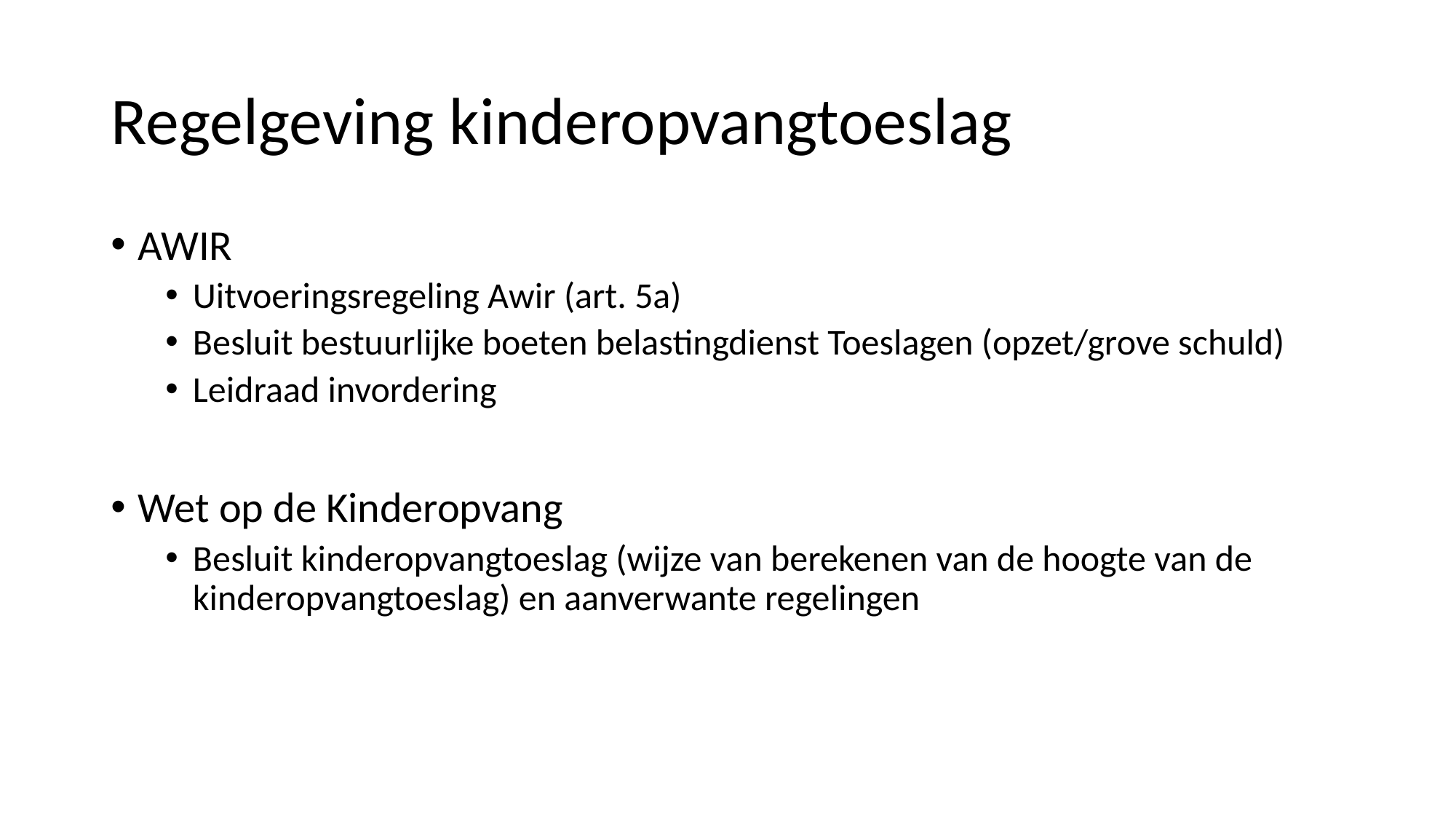

# Regelgeving kinderopvangtoeslag
AWIR
Uitvoeringsregeling Awir (art. 5a)
Besluit bestuurlijke boeten belastingdienst Toeslagen (opzet/grove schuld)
Leidraad invordering

Wet op de Kinderopvang
Besluit kinderopvangtoeslag (wijze van berekenen van de hoogte van de kinderopvangtoeslag) en aanverwante regelingen